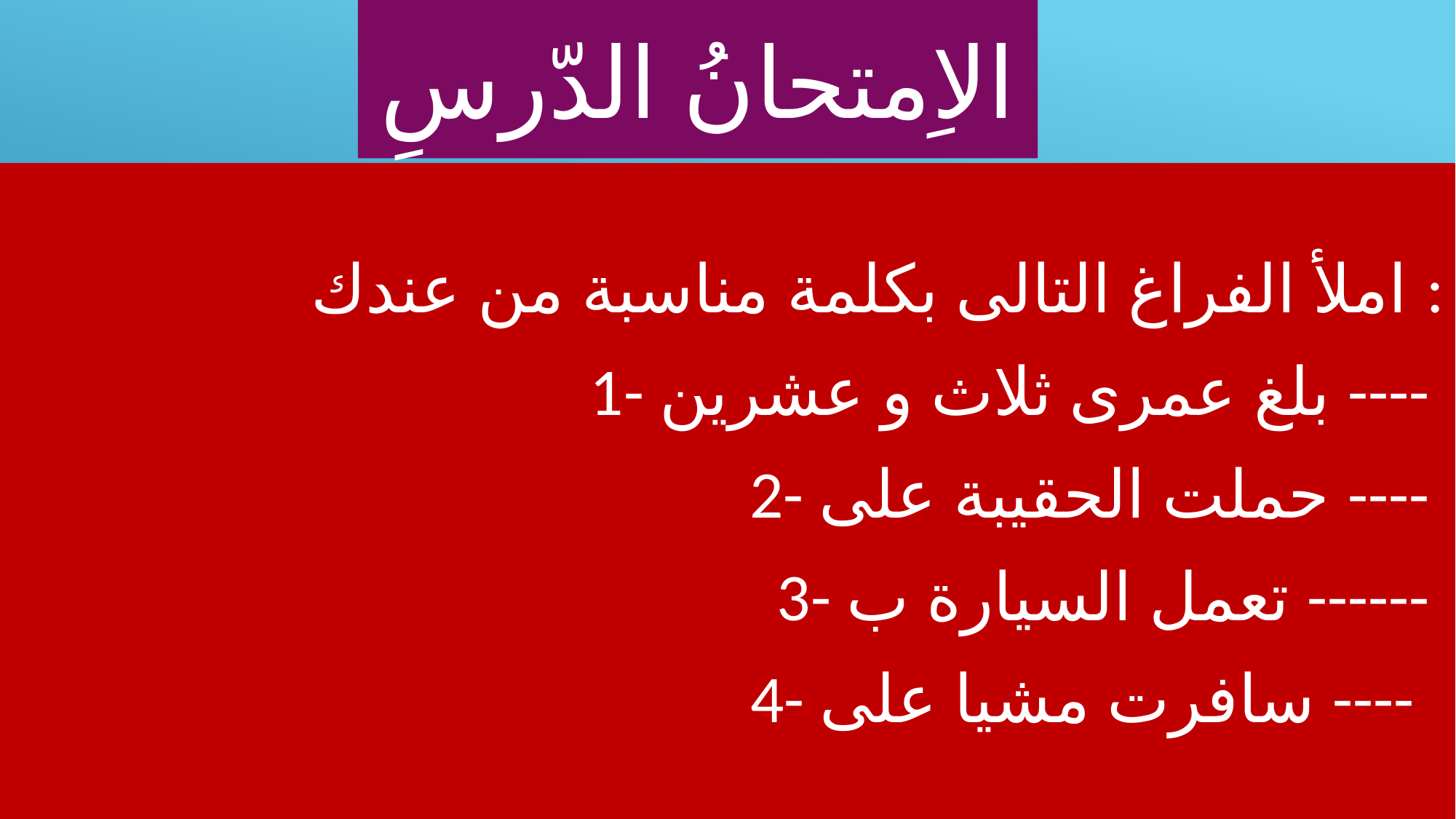

# الاِمتحانُ الدّرسِ
 املأ الفراغ التالى بكلمة مناسبة من عندك :
1- بلغ عمرى ثلاث و عشرين ----
2- حملت الحقيبة على ----
3- تعمل السيارة ب ------
4- سافرت مشيا على ----